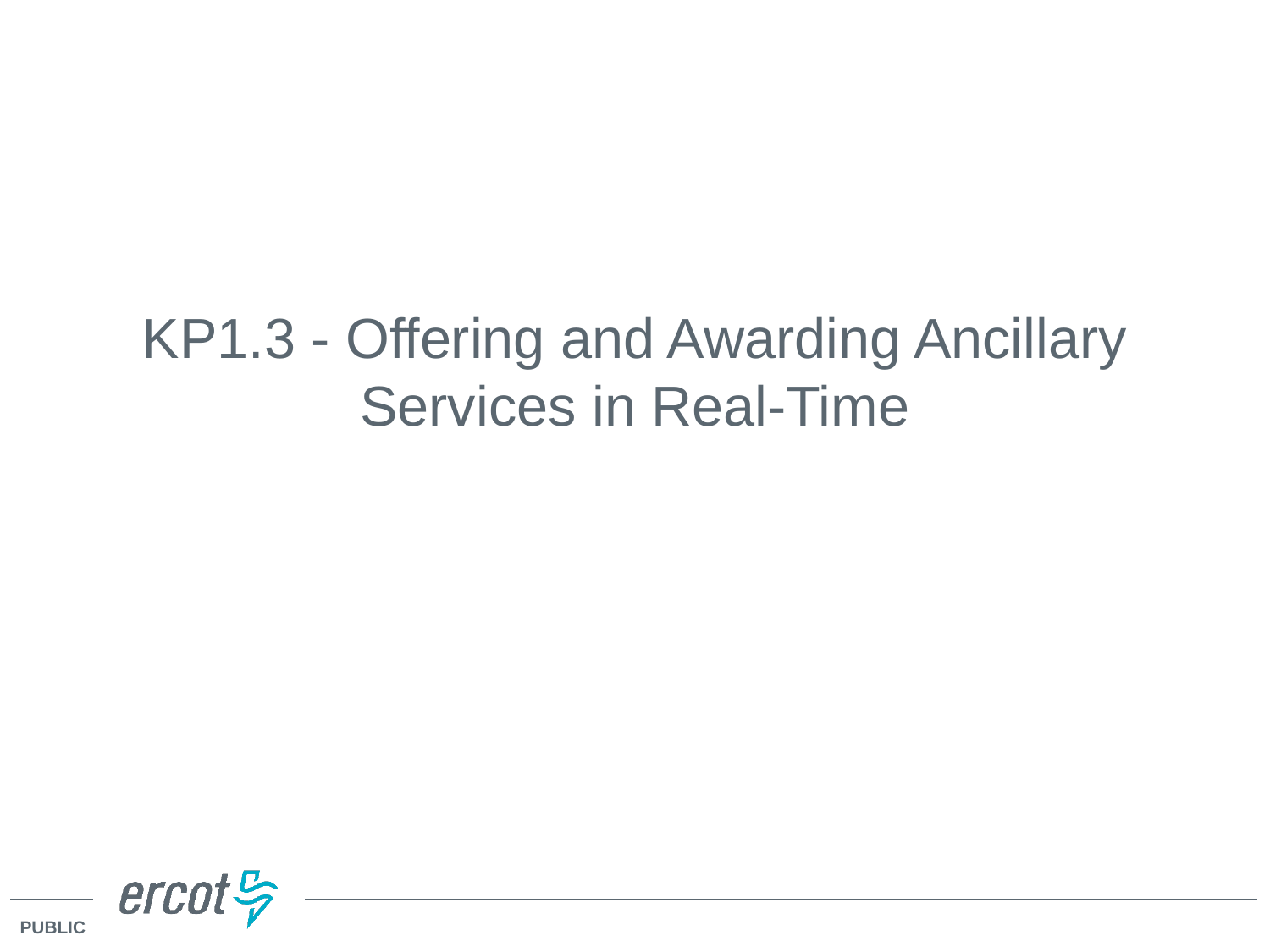

# KP1.3 - Offering and Awarding Ancillary Services in Real-Time